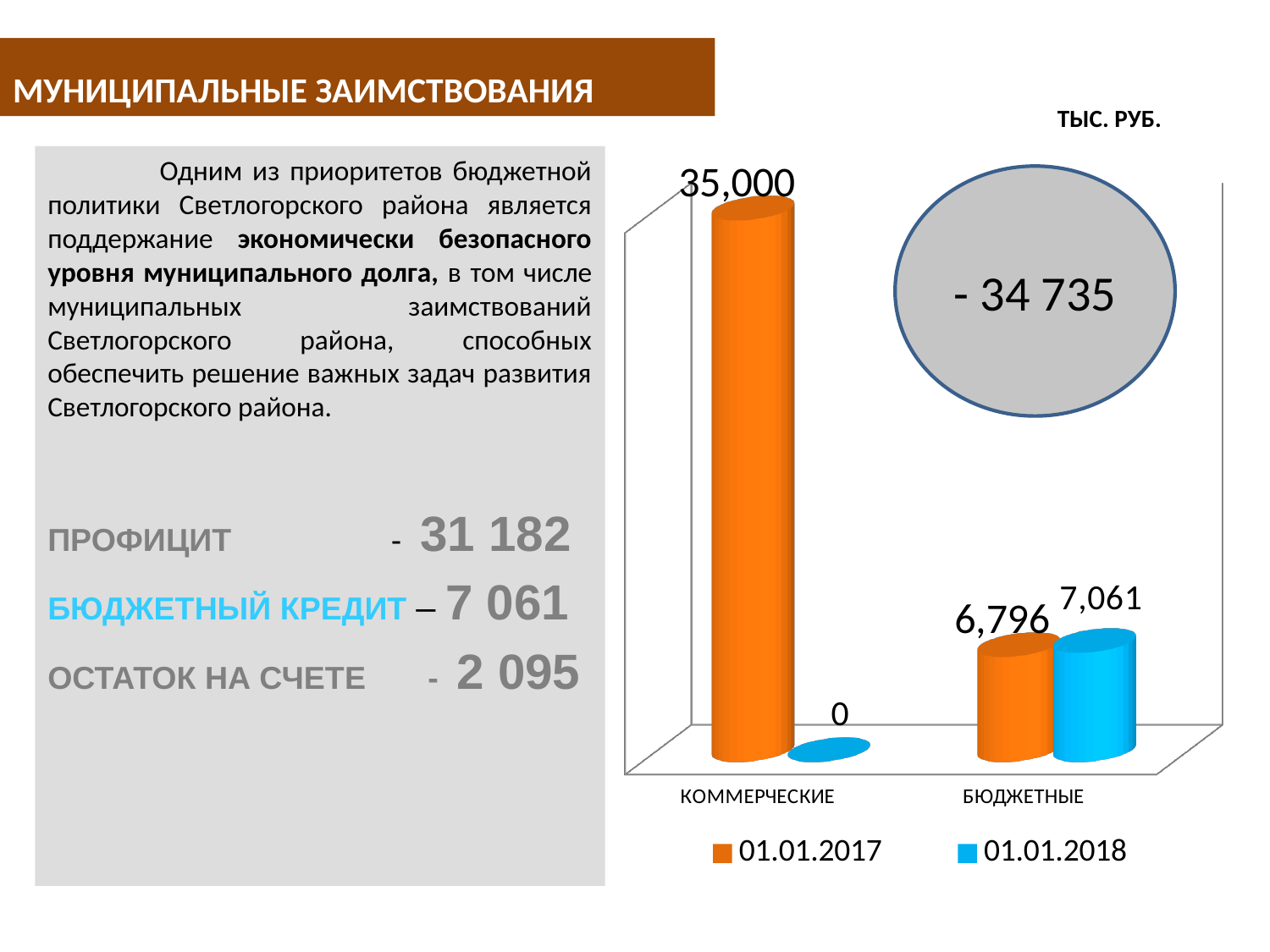

# МУНИЦИПАЛЬНЫЕ ЗАИМСТВОВАНИЯ
ТЫС. РУБ.
           Одним из приоритетов бюджетной политики Светлогорского района является поддержание экономически безопасного уровня муниципального долга, в том числе муниципальных заимствований Светлогорского района, способных обеспечить решение важных задач развития Светлогорского района.

ПРОФИЦИТ                  -  31 182
БЮДЖЕТНЫЙ КРЕДИТ – 7 061
ОСТАТОК НА СЧЕТЕ       -  2 095

[unsupported chart]

- 34 735